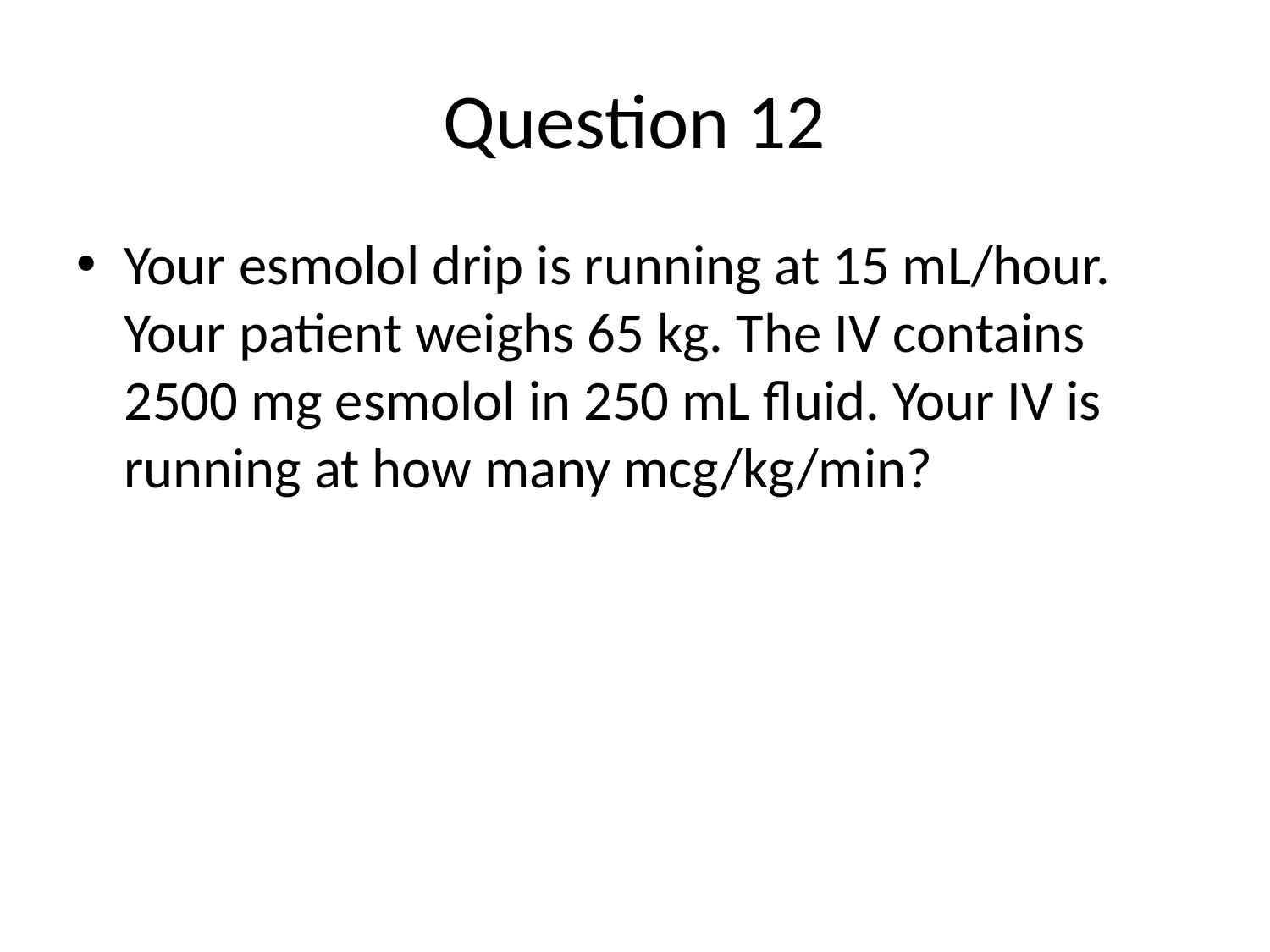

# Question 12
Your esmolol drip is running at 15 mL/hour. Your patient weighs 65 kg. The IV contains 2500 mg esmolol in 250 mL fluid. Your IV is running at how many mcg/kg/min?